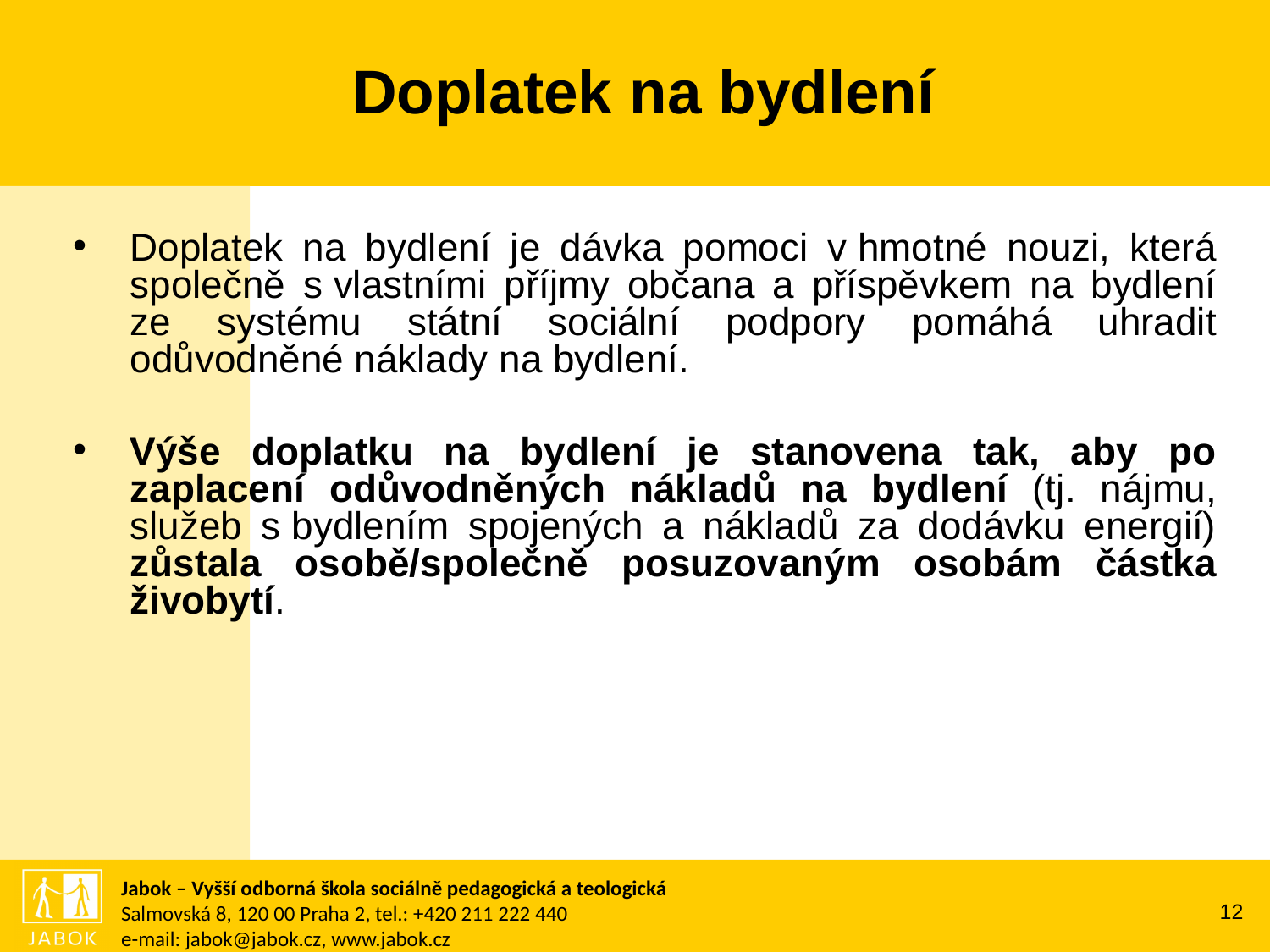

Doplatek na bydlení
Doplatek na bydlení je dávka pomoci v hmotné nouzi, která společně s vlastními příjmy občana a příspěvkem na bydlení ze systému státní sociální podpory pomáhá uhradit odůvodněné náklady na bydlení.

Výše doplatku na bydlení je stanovena tak, aby po zaplacení odůvodněných nákladů na bydlení (tj. nájmu, služeb s bydlením spojených a nákladů za dodávku energií) zůstala osobě/společně posuzovaným osobám částka živobytí.